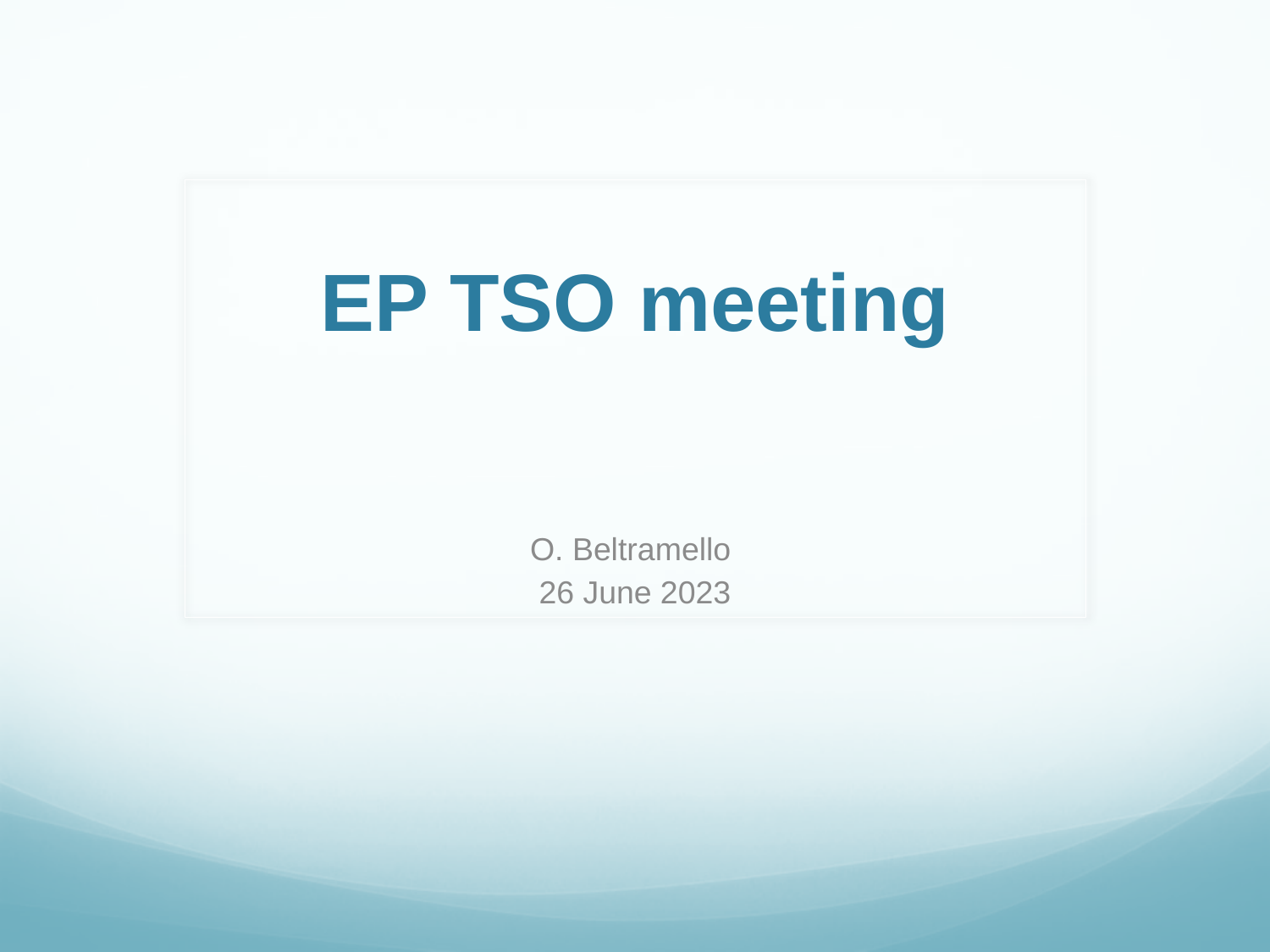

# EP TSO meeting
O. Beltramello
26 June 2023